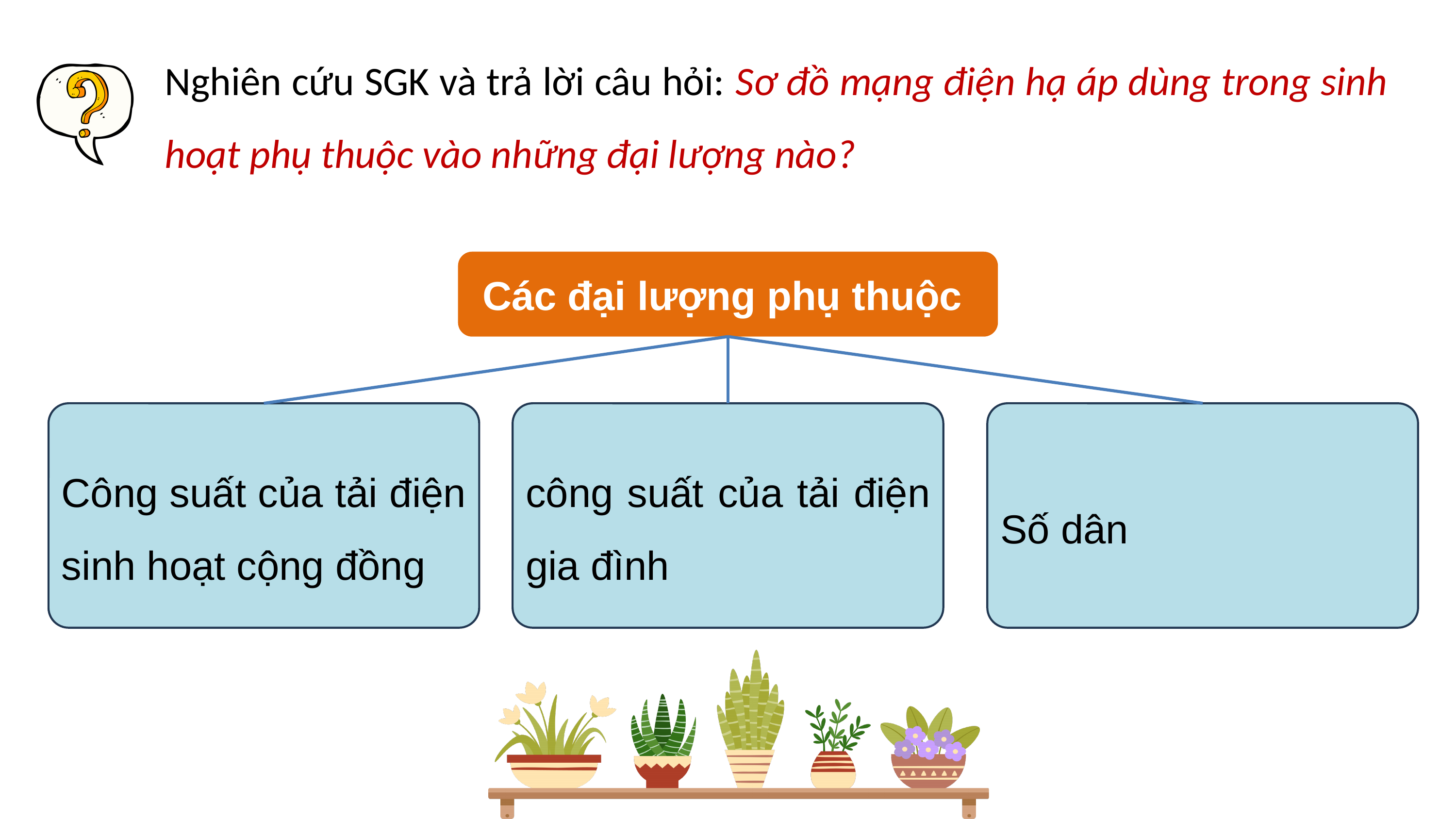

Nghiên cứu SGK và trả lời câu hỏi: Sơ đồ mạng điện hạ áp dùng trong sinh hoạt phụ thuộc vào những đại lượng nào?

Các đại lượng phụ thuộc
Công suất của tải điện sinh hoạt cộng đồng
công suất của tải điện gia đình
Số dân